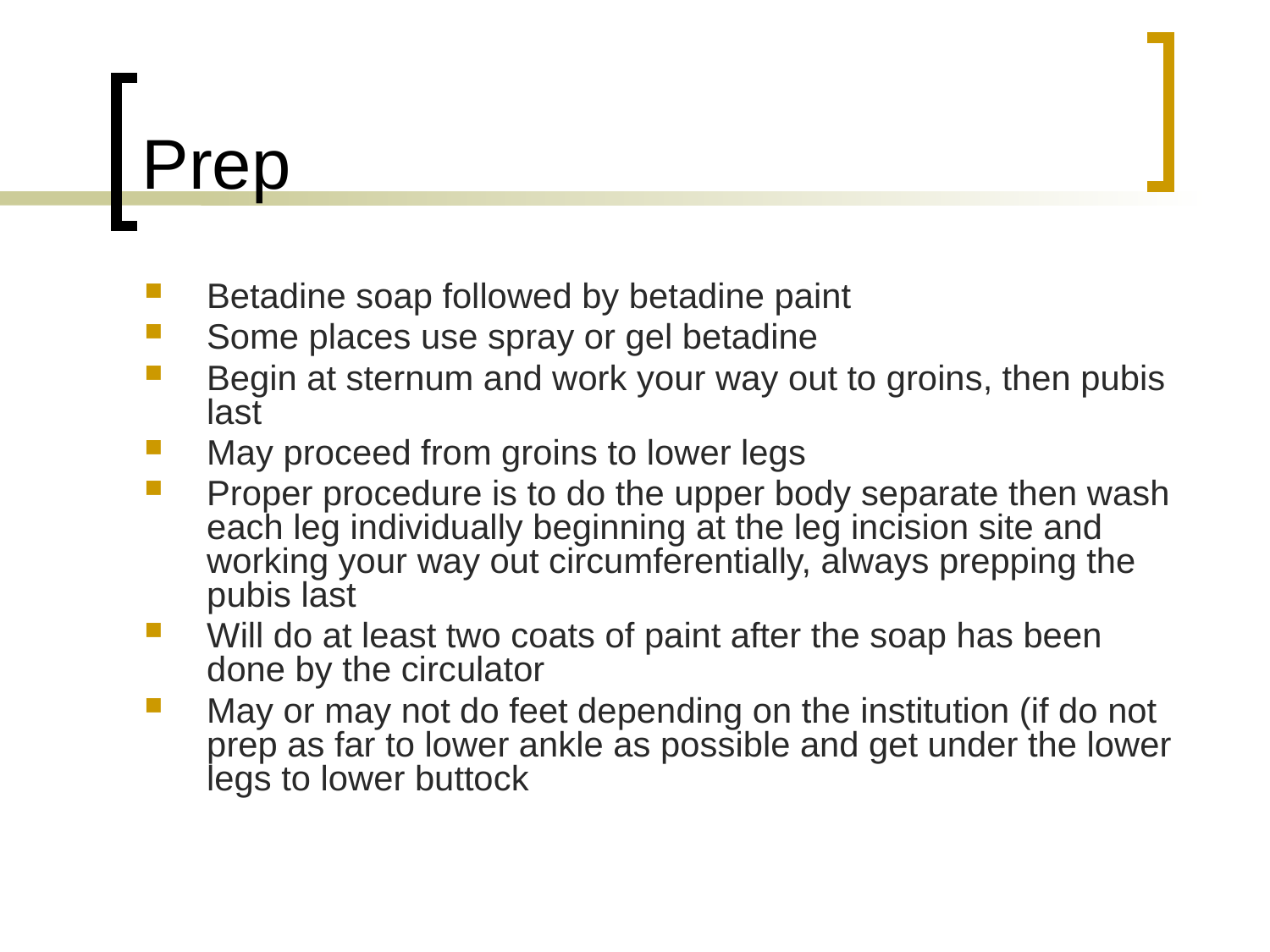

# Prep
Betadine soap followed by betadine paint
Some places use spray or gel betadine
Begin at sternum and work your way out to groins, then pubis last
May proceed from groins to lower legs
Proper procedure is to do the upper body separate then wash each leg individually beginning at the leg incision site and working your way out circumferentially, always prepping the pubis last
Will do at least two coats of paint after the soap has been done by the circulator
May or may not do feet depending on the institution (if do not prep as far to lower ankle as possible and get under the lower legs to lower buttock